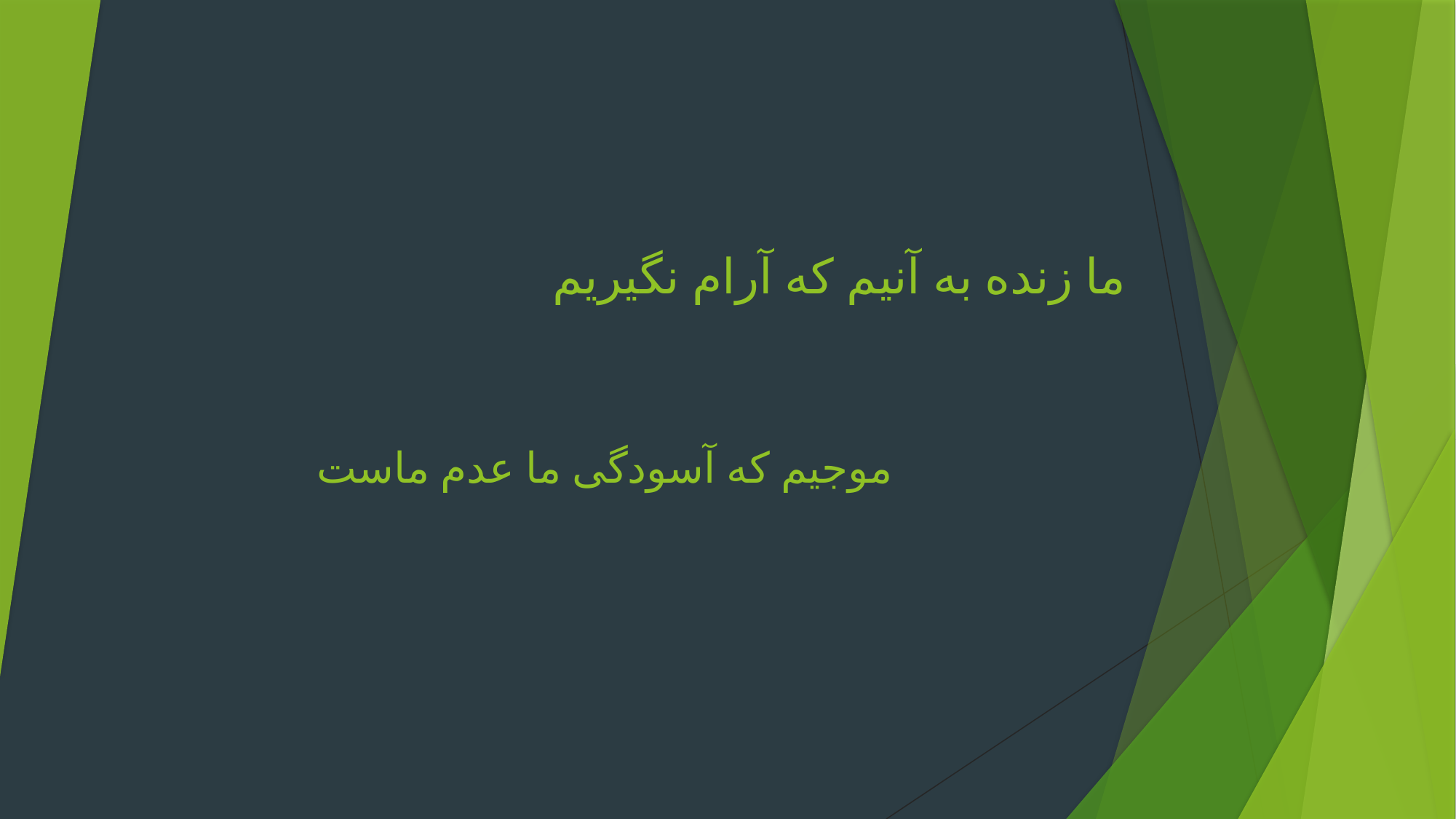

# ما زنده به آنیم که آرام نگیریم موجیم که آسودگی ما عدم ماست